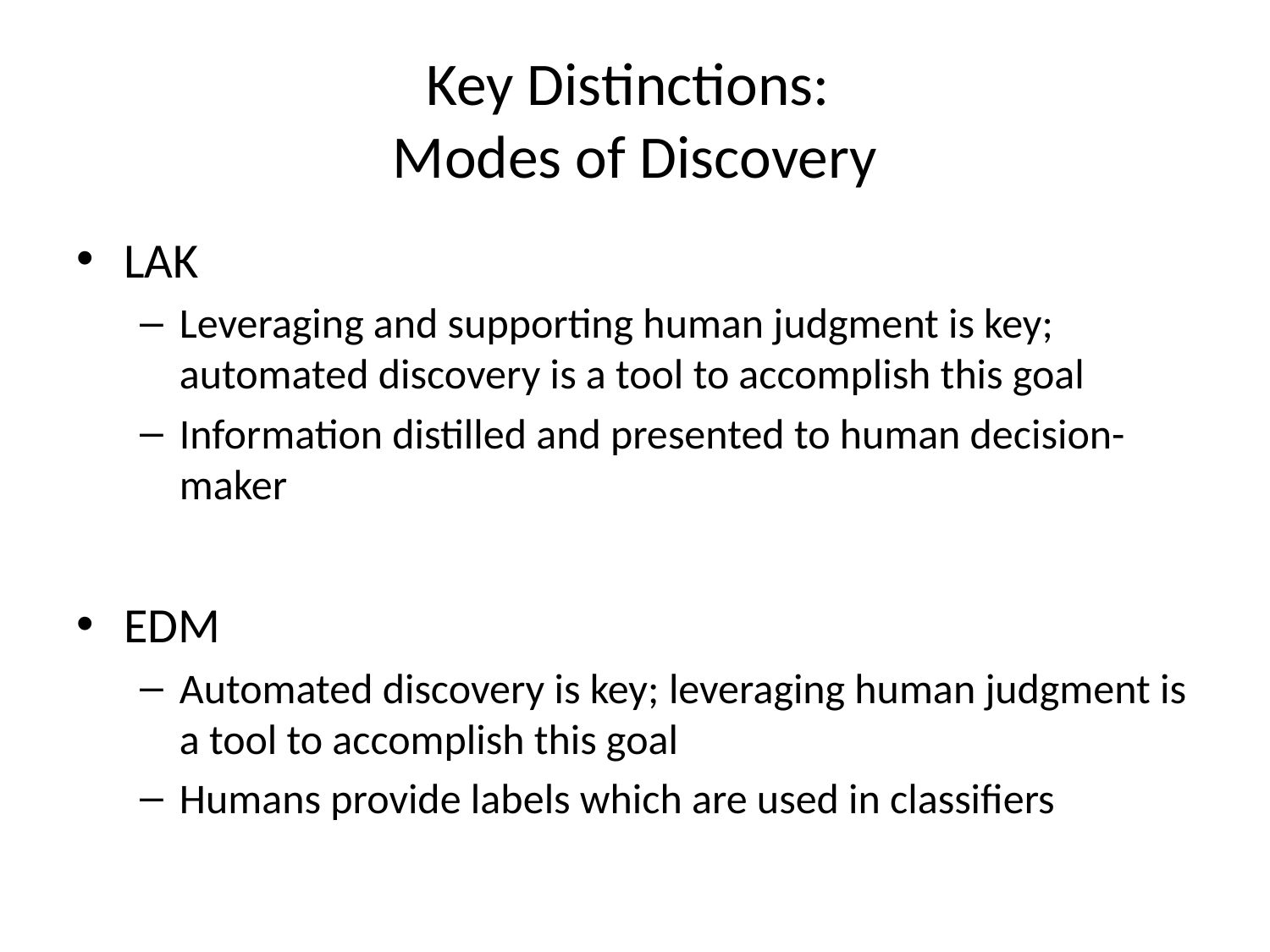

# Key Distinctions: Modes of Discovery
LAK
Leveraging and supporting human judgment is key; automated discovery is a tool to accomplish this goal
Information distilled and presented to human decision-maker

EDM
Automated discovery is key; leveraging human judgment is a tool to accomplish this goal
Humans provide labels which are used in classifiers